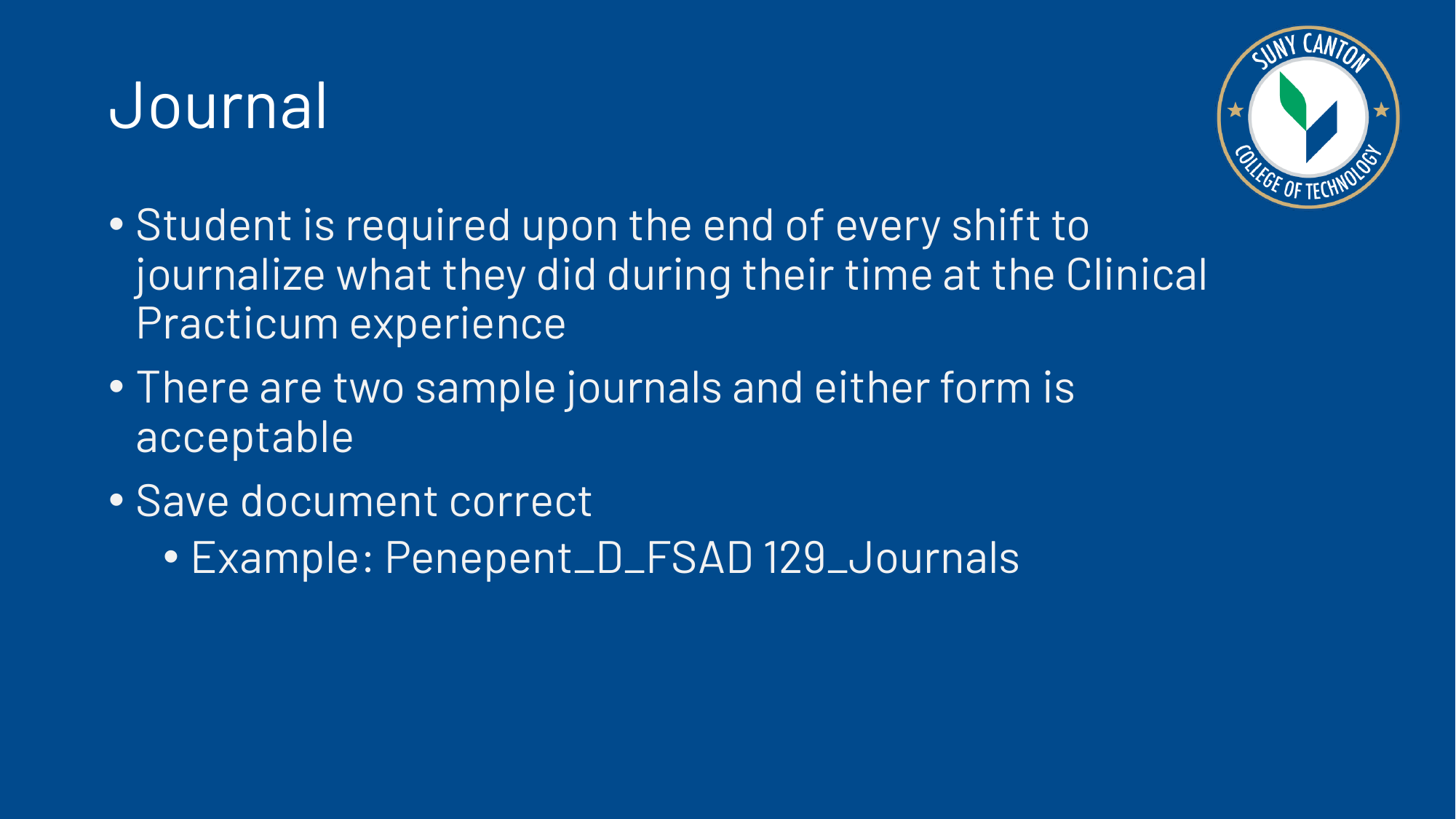

Journal
Student is required upon the end of every shift to journalize what they did during their time at the Clinical Practicum experience
There are two sample journals and either form is acceptable
Save document correct
Example: Penepent_D_FSAD 129_Journals